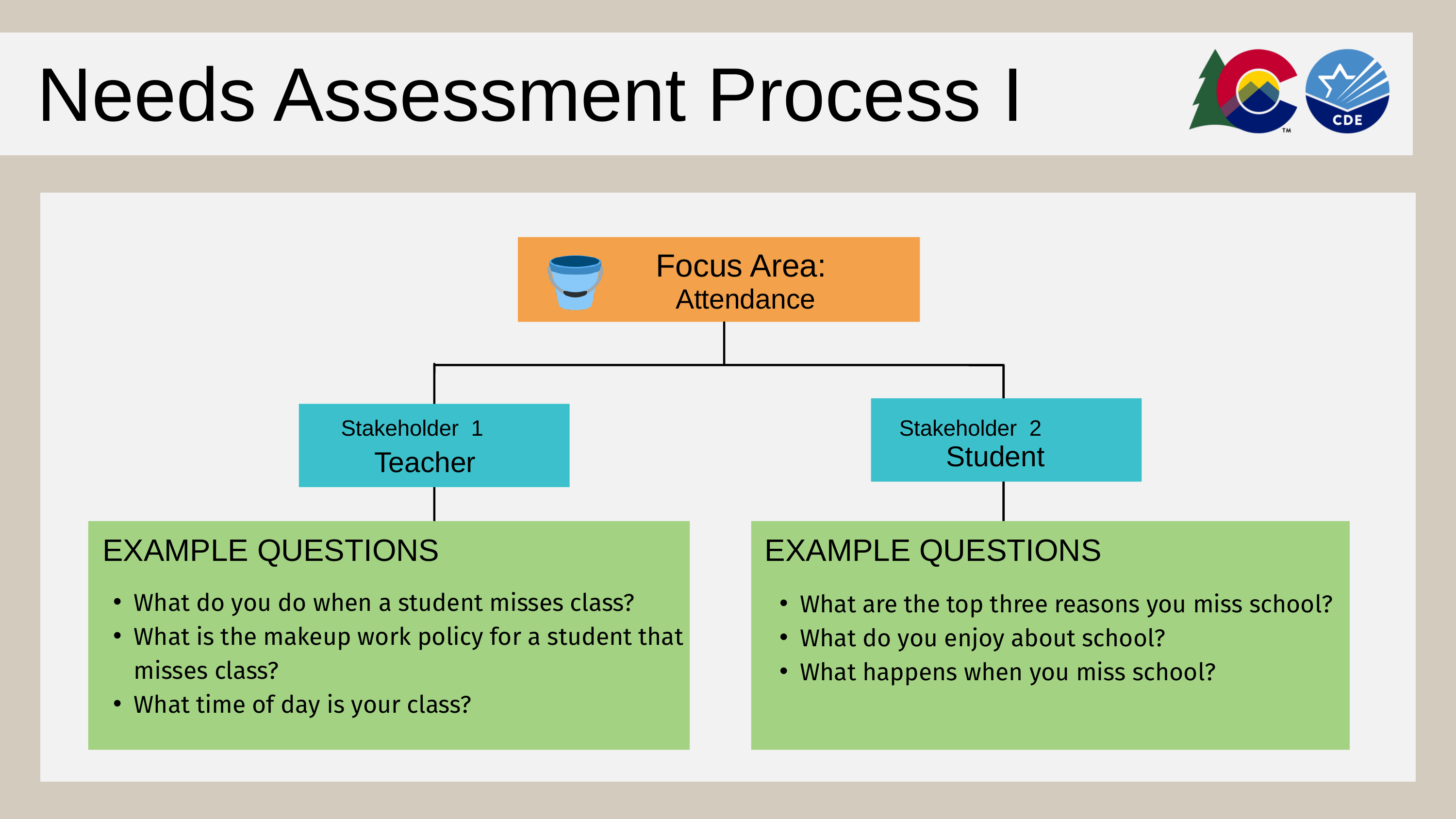

Needs Assessment Process I

Focus Area:
Attendance

Stakeholder  1
Stakeholder  2
Student
Teacher

EXAMPLE QUESTIONS
EXAMPLE QUESTIONS
What do you do when a student misses class?
What is the makeup work policy for a student that misses class?
What time of day is your class?
What are the top three reasons you miss school?
What do you enjoy about school?
What happens when you miss school?